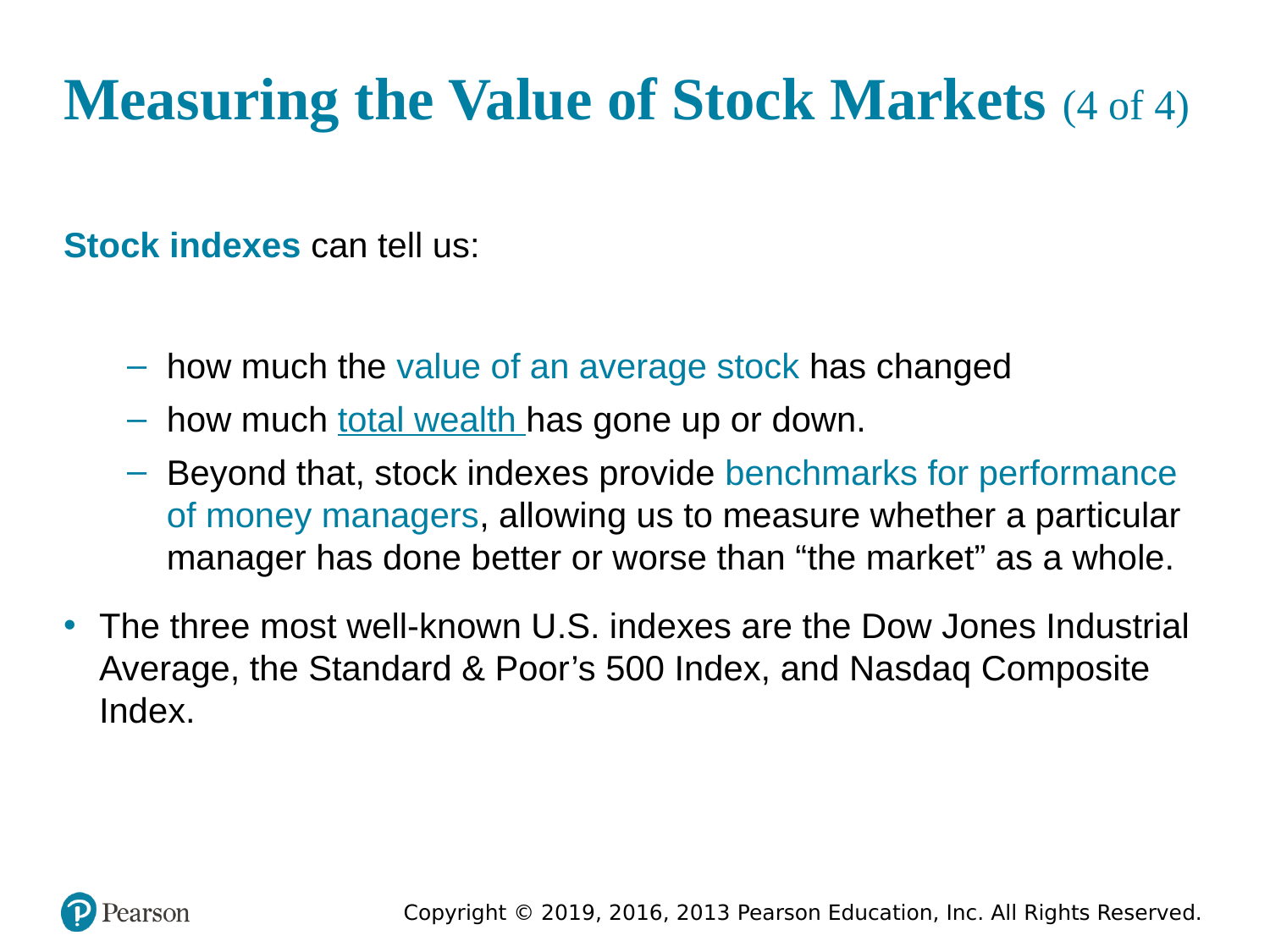

# Measuring the Value of Stock Markets (4 of 4)
Stock indexes can tell us:

how much the value of an average stock has changed
how much total wealth has gone up or down.
Beyond that, stock indexes provide benchmarks for performance of money managers, allowing us to measure whether a particular manager has done better or worse than “the market” as a whole.
The three most well-known U.S. indexes are the Dow Jones Industrial Average, the Standard & Poor’s 500 Index, and Nasdaq Composite Index.